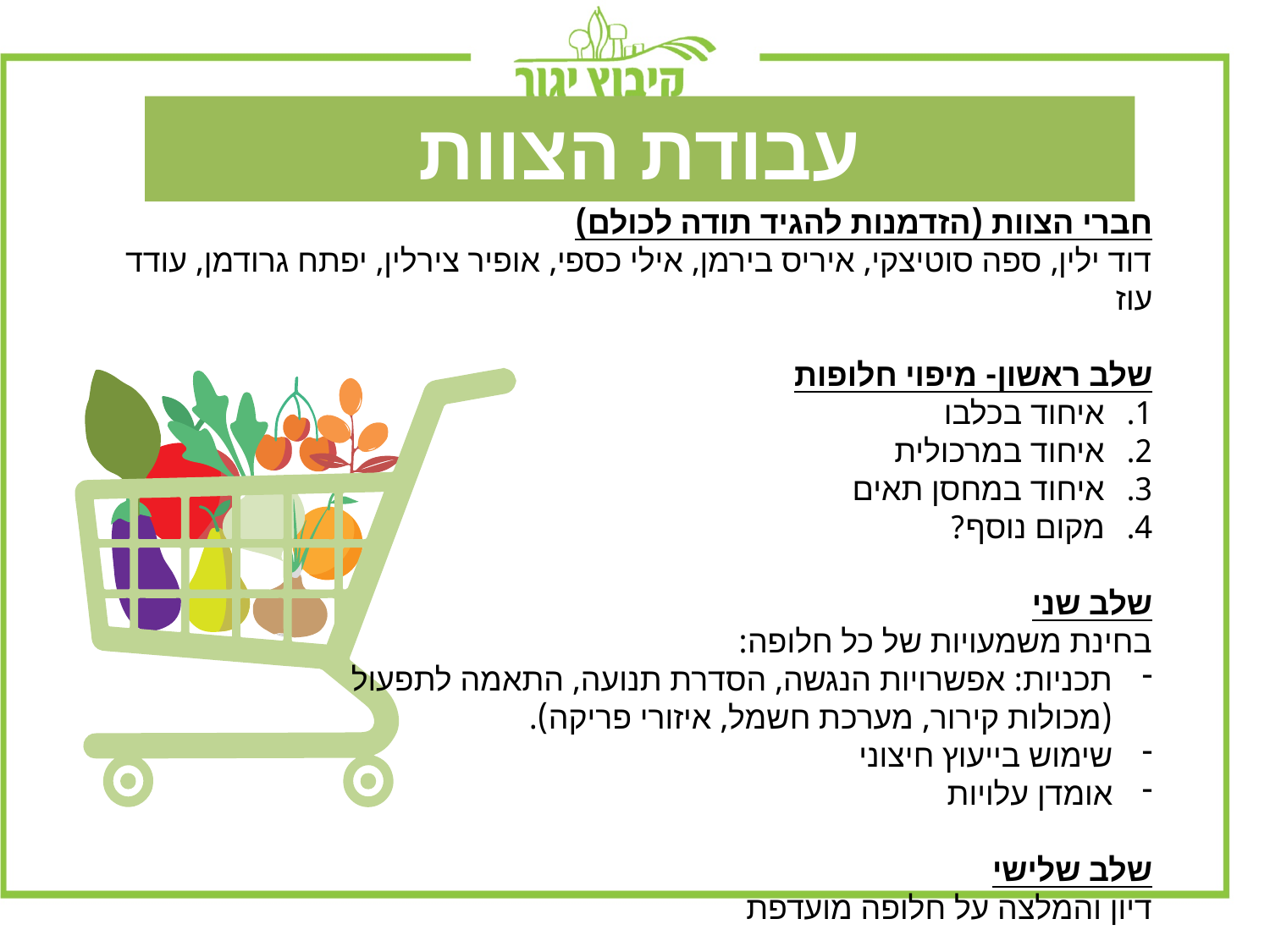

עבודת הצוות
חברי הצוות (הזדמנות להגיד תודה לכולם)
דוד ילין, ספה סוטיצקי, איריס בירמן, אילי כספי, אופיר צירלין, יפתח גרודמן, עודד עוז

שלב ראשון- מיפוי חלופות
איחוד בכלבו
איחוד במרכולית
איחוד במחסן תאים
מקום נוסף?

שלב שני
בחינת משמעויות של כל חלופה:
תכניות: אפשרויות הנגשה, הסדרת תנועה, התאמה לתפעול
(מכולות קירור, מערכת חשמל, איזורי פריקה).
שימוש בייעוץ חיצוני
אומדן עלויות

שלב שלישי
דיון והמלצה על חלופה מועדפת